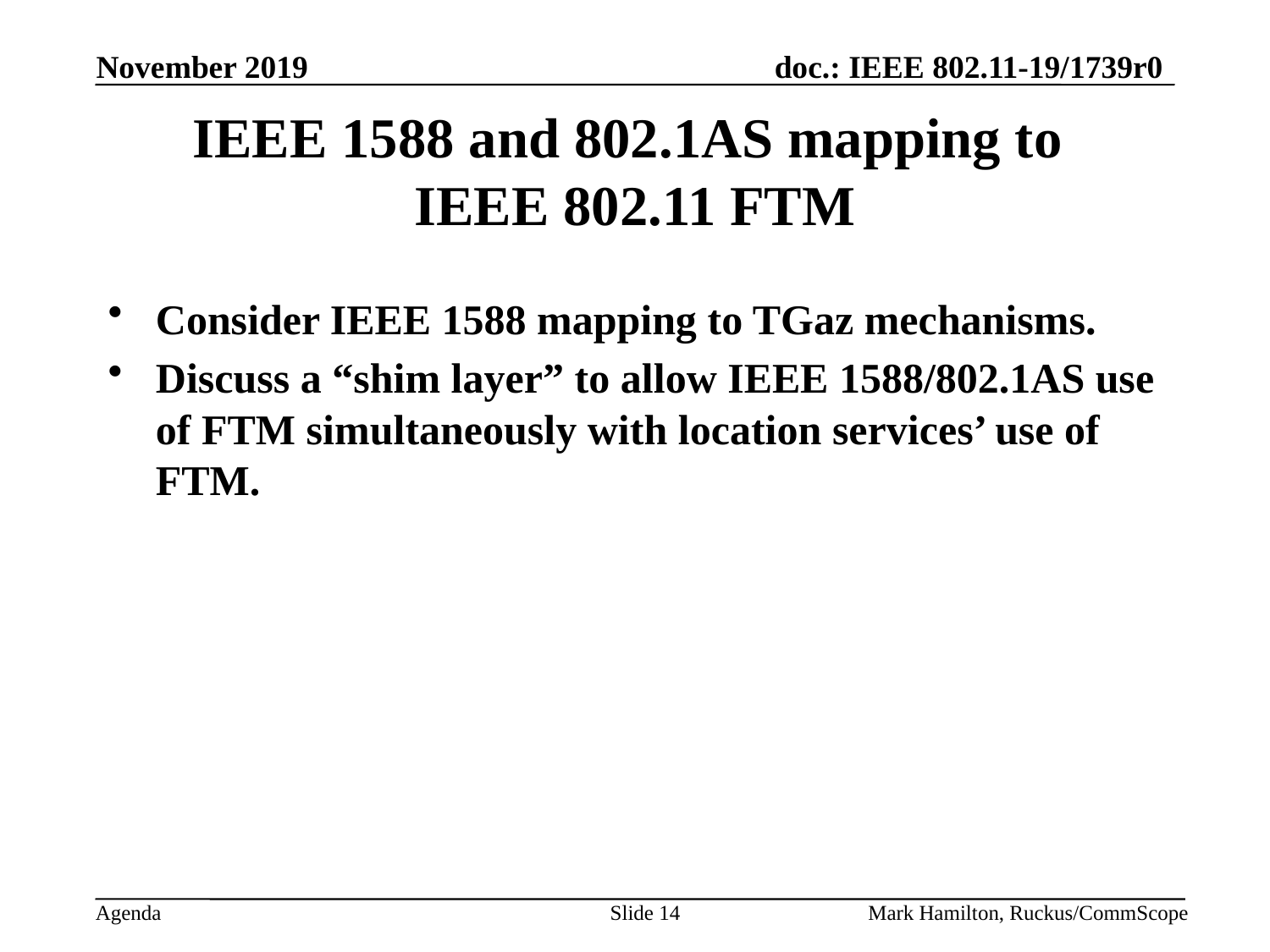

# IEEE 1588 and 802.1AS mapping to IEEE 802.11 FTM
Consider IEEE 1588 mapping to TGaz mechanisms.
Discuss a “shim layer” to allow IEEE 1588/802.1AS use of FTM simultaneously with location services’ use of FTM.